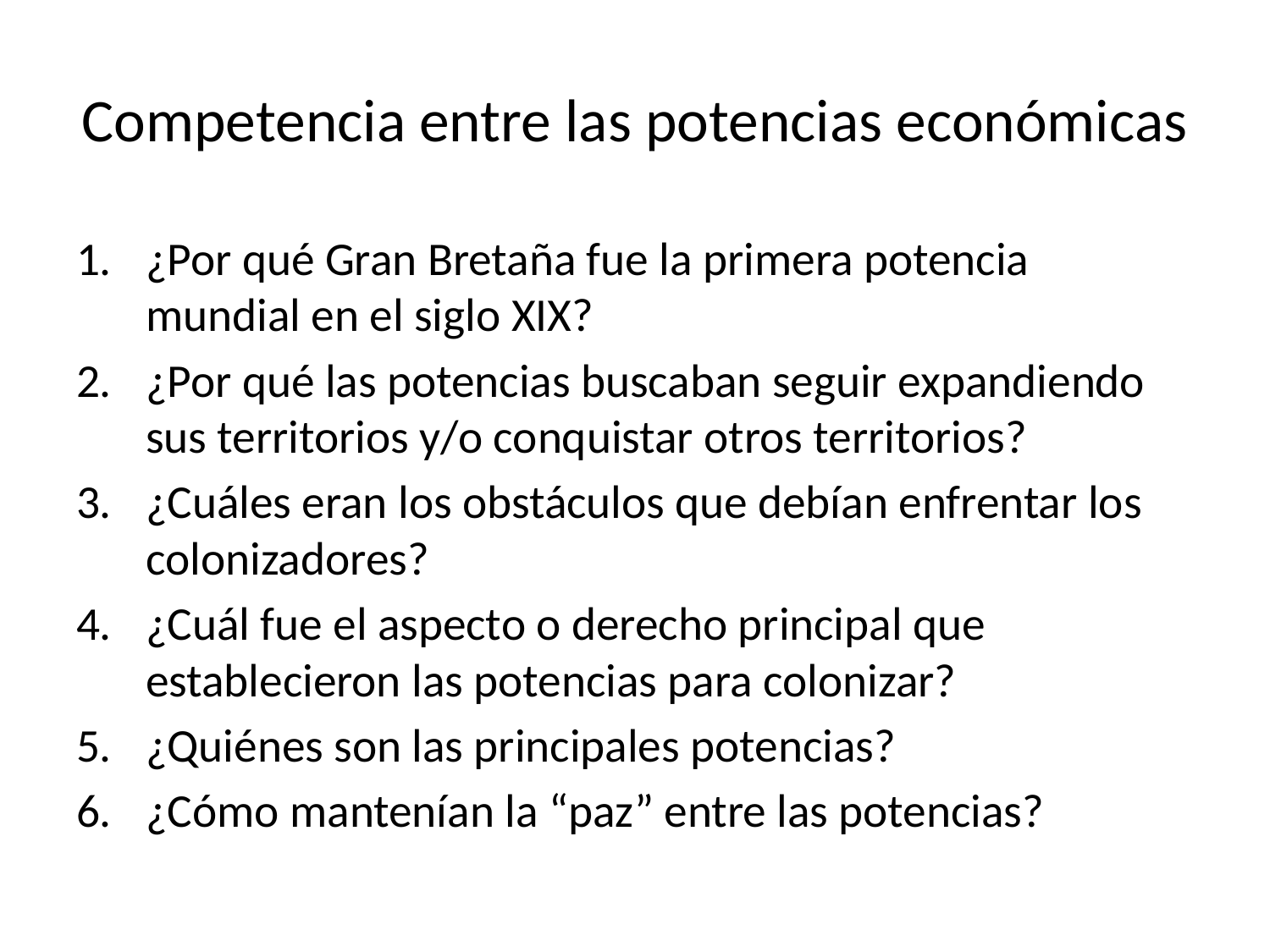

# Competencia entre las potencias económicas
¿Por qué Gran Bretaña fue la primera potencia mundial en el siglo XIX?
¿Por qué las potencias buscaban seguir expandiendo sus territorios y/o conquistar otros territorios?
¿Cuáles eran los obstáculos que debían enfrentar los colonizadores?
¿Cuál fue el aspecto o derecho principal que establecieron las potencias para colonizar?
¿Quiénes son las principales potencias?
¿Cómo mantenían la “paz” entre las potencias?